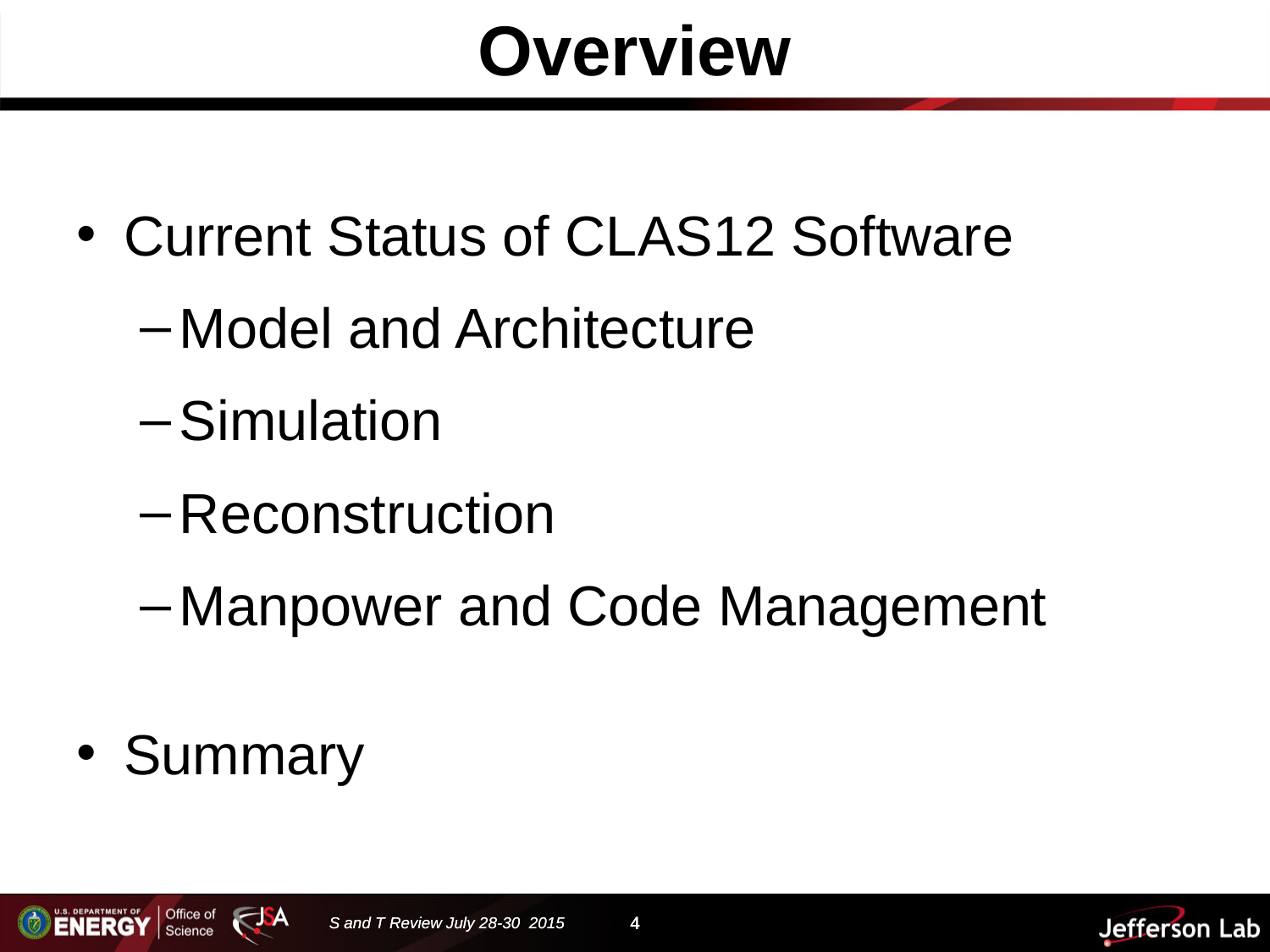

# Overview
Current Status of CLAS12 Software
Model and Architecture
Simulation
Reconstruction
Manpower and Code Management

Summary

4